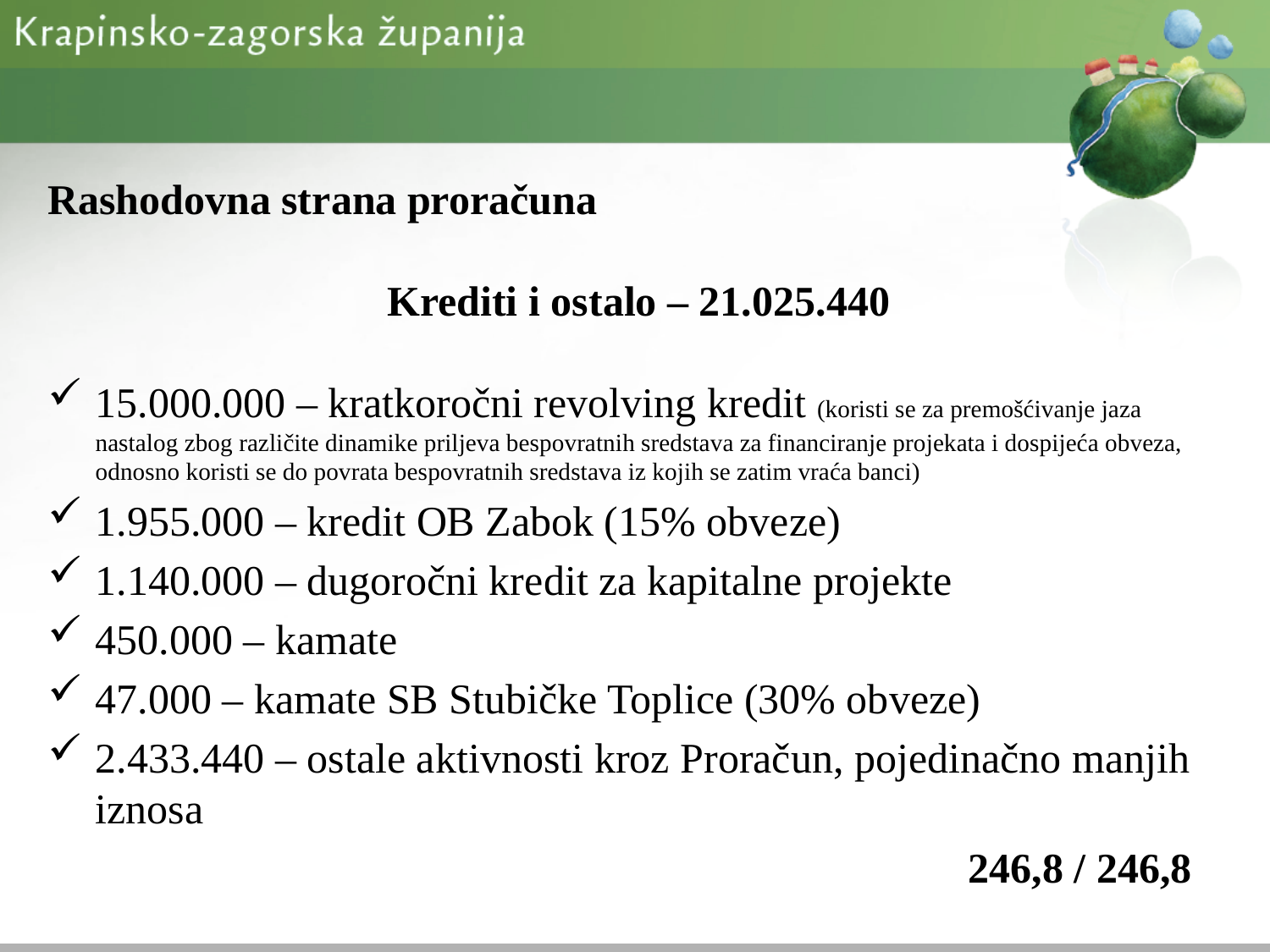

Rashodovna strana proračuna

Krediti i ostalo – 21.025.440

15.000.000 – kratkoročni revolving kredit (koristi se za premošćivanje jaza nastalog zbog različite dinamike priljeva bespovratnih sredstava za financiranje projekata i dospijeća obveza, odnosno koristi se do povrata bespovratnih sredstava iz kojih se zatim vraća banci)
1.955.000 – kredit OB Zabok (15% obveze)
1.140.000 – dugoročni kredit za kapitalne projekte
450.000 – kamate
47.000 – kamate SB Stubičke Toplice (30% obveze)
2.433.440 – ostale aktivnosti kroz Proračun, pojedinačno manjih iznosa
                                                                                       246,8 / 246,8